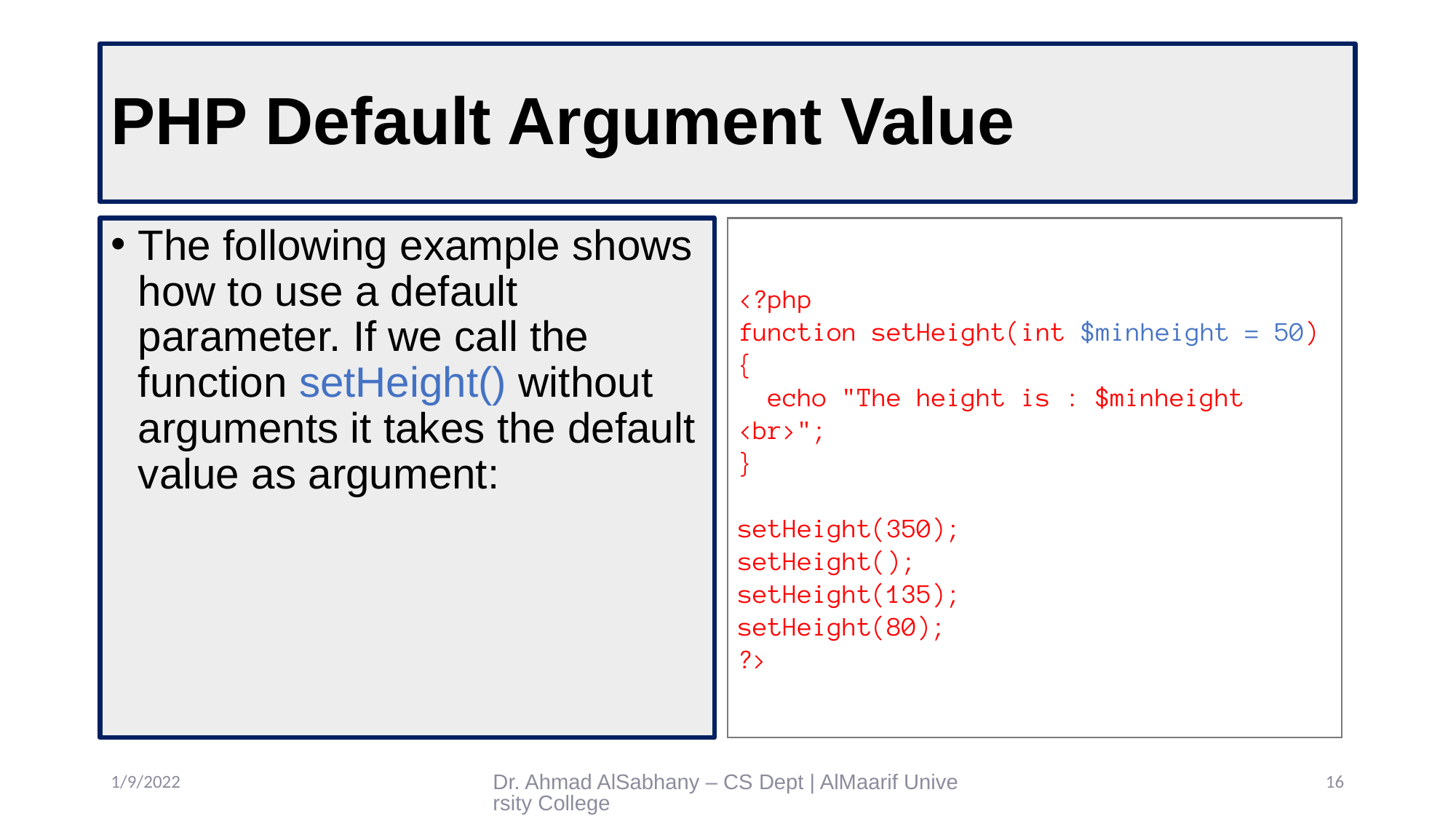

# PHP Default Argument Value
The following example shows how to use a default parameter. If we call the function setHeight() without arguments it takes the default value as argument:

<?php
function setHeight(int $minheight = 50) {
  echo "The height is : $minheight <br>";
}

setHeight(350);
setHeight();
setHeight(135);
setHeight(80);
?>
1/9/2022
Dr. Ahmad AlSabhany – CS Dept | AlMaarif University College
16